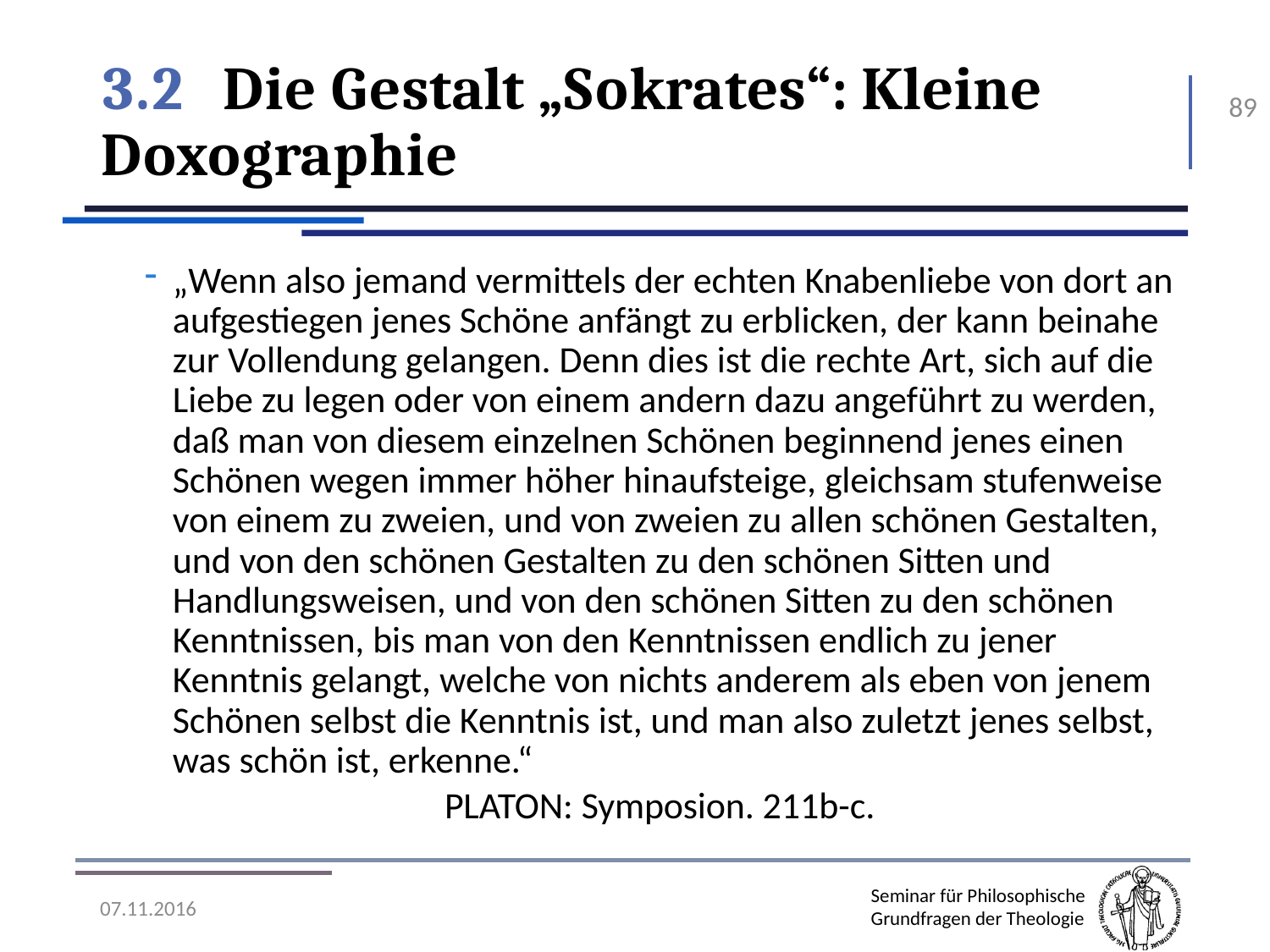

# 3.2	Die Gestalt „Sokrates“: Kleine Doxographie
89
„Wenn also jemand vermittels der echten Knabenliebe von dort an aufgestiegen jenes Schöne anfängt zu erblicken, der kann beinahe zur Vollendung gelangen. Denn dies ist die rechte Art, sich auf die Liebe zu legen oder von einem andern dazu angeführt zu werden, daß man von diesem einzelnen Schönen beginnend jenes einen Schönen wegen immer höher hinaufsteige, gleichsam stufenweise von einem zu zweien, und von zweien zu allen schönen Gestalten, und von den schönen Gestalten zu den schönen Sitten und Handlungsweisen, und von den schönen Sitten zu den schönen Kenntnissen, bis man von den Kenntnissen endlich zu jener Kenntnis gelangt, welche von nichts anderem als eben von jenem Schönen selbst die Kenntnis ist, und man also zuletzt jenes selbst, was schön ist, erkenne.“
Platon: Symposion. 211b-c.
07.11.2016